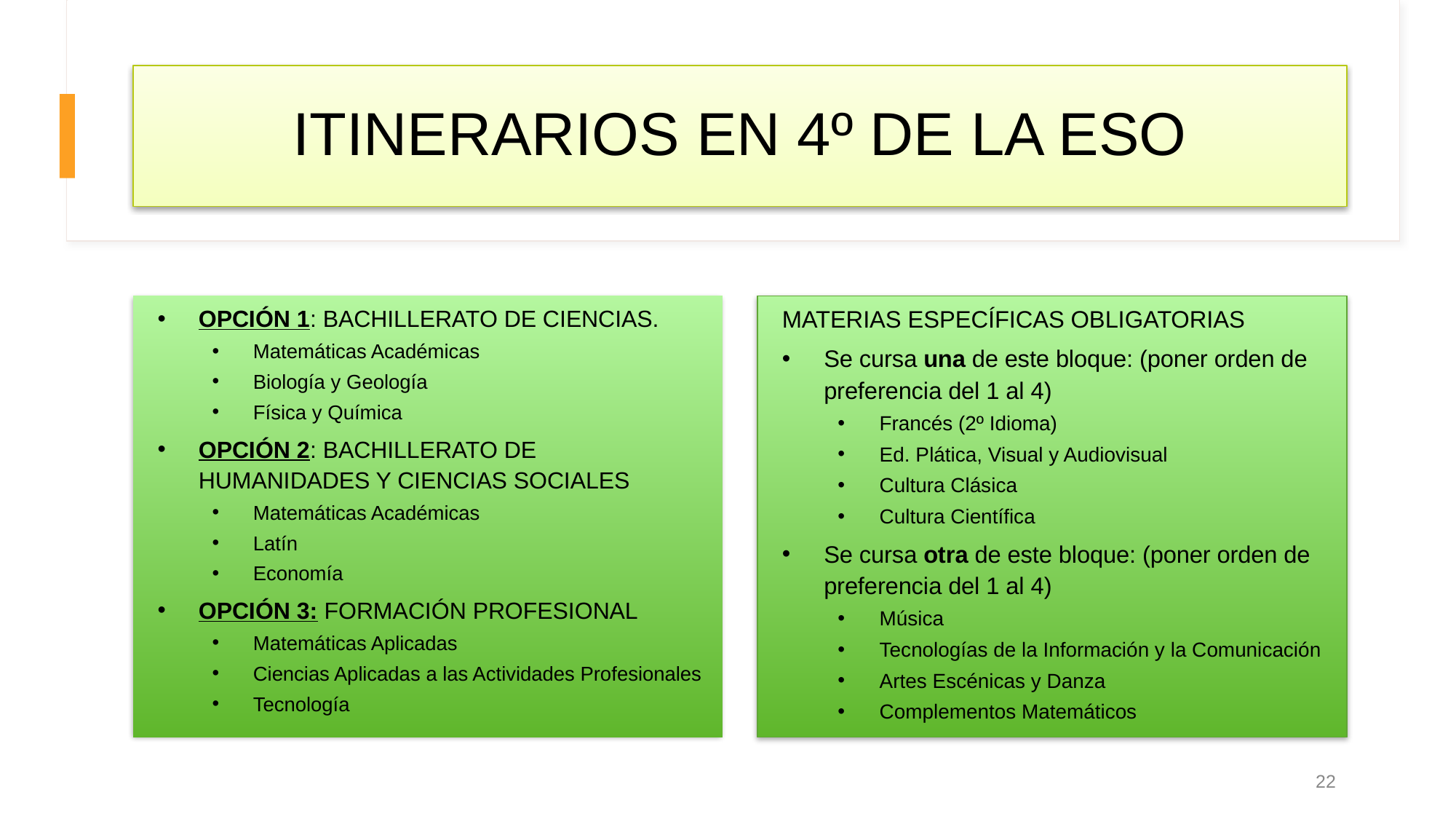

# ITINERARIOS EN 4º DE LA ESO
OPCIÓN 1: BACHILLERATO DE CIENCIAS.
Matemáticas Académicas
Biología y Geología
Física y Química
OPCIÓN 2: BACHILLERATO DE HUMANIDADES Y CIENCIAS SOCIALES
Matemáticas Académicas
Latín
Economía
OPCIÓN 3: FORMACIÓN PROFESIONAL
Matemáticas Aplicadas
Ciencias Aplicadas a las Actividades Profesionales
Tecnología
MATERIAS ESPECÍFICAS OBLIGATORIAS
Se cursa una de este bloque: (poner orden de preferencia del 1 al 4)
Francés (2º Idioma)
Ed. Plática, Visual y Audiovisual
Cultura Clásica
Cultura Científica
Se cursa otra de este bloque: (poner orden de preferencia del 1 al 4)
Música
Tecnologías de la Información y la Comunicación
Artes Escénicas y Danza
Complementos Matemáticos
22